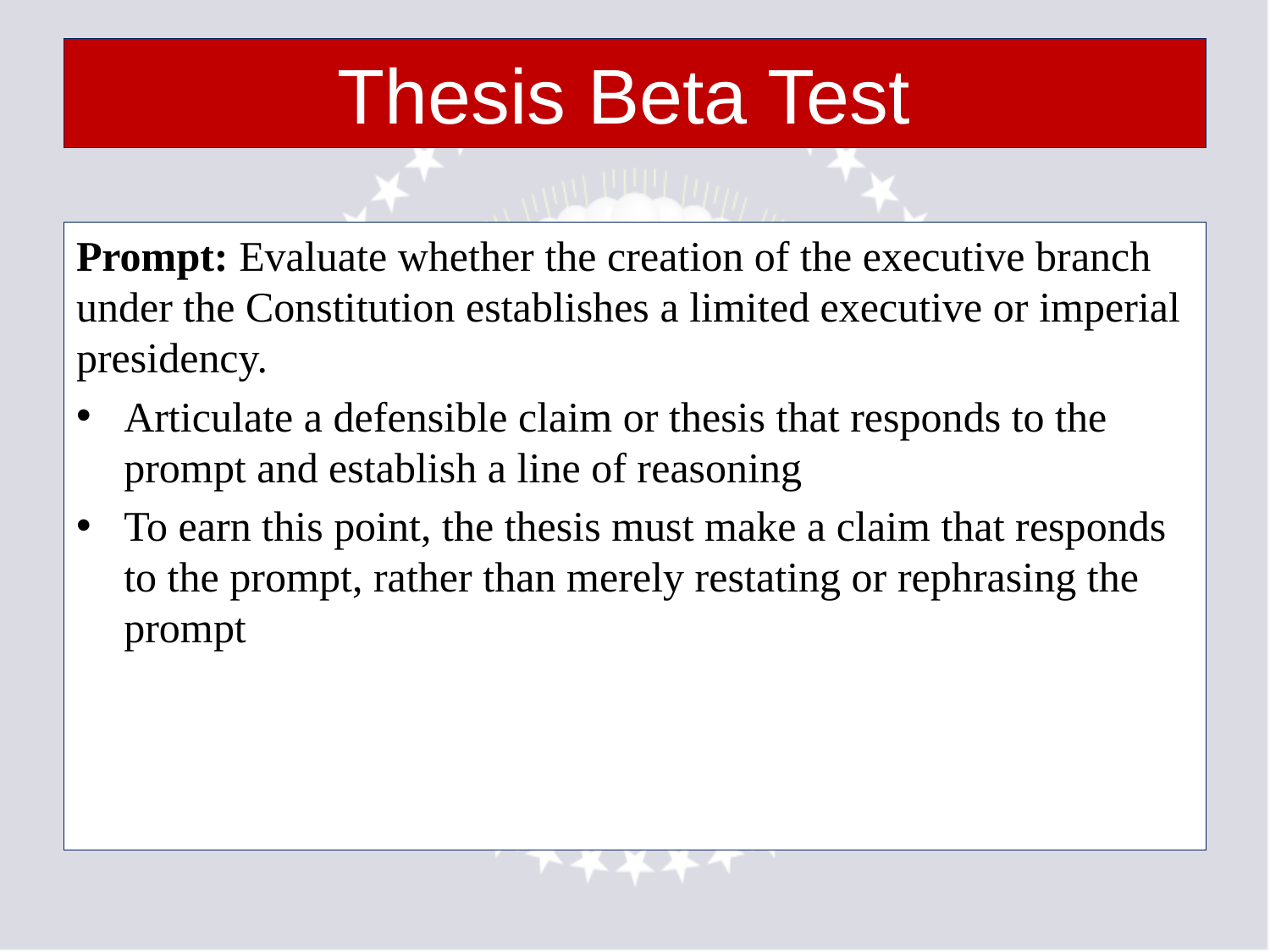

# Thesis Beta Test
Prompt: Evaluate whether the creation of the executive branch under the Constitution establishes a limited executive or imperial presidency.
Articulate a defensible claim or thesis that responds to the prompt and establish a line of reasoning
To earn this point, the thesis must make a claim that responds to the prompt, rather than merely restating or rephrasing the prompt